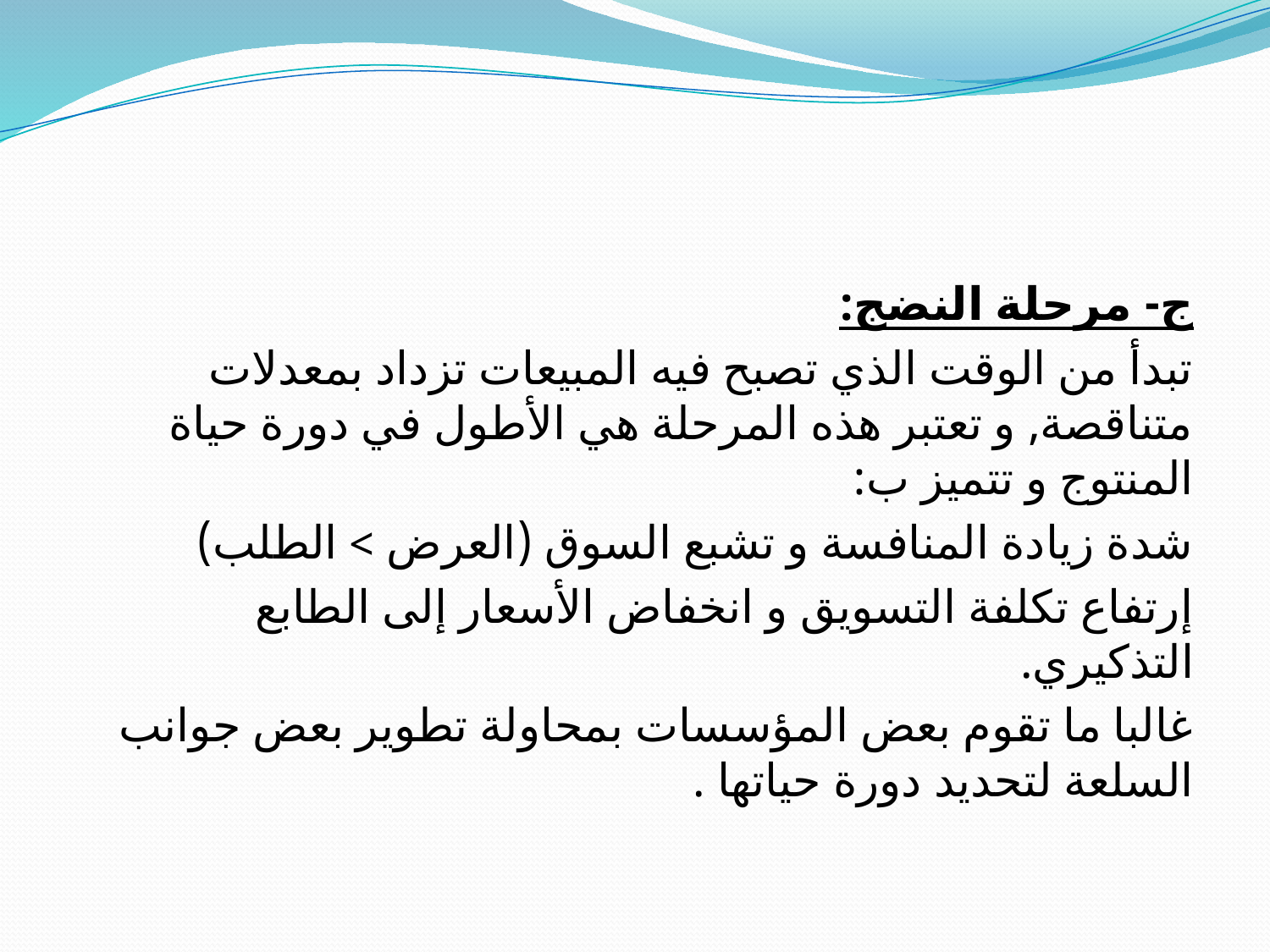

ج- مرحلة النضج:
	تبدأ من الوقت الذي تصبح فيه المبيعات تزداد بمعدلات متناقصة, و تعتبر هذه المرحلة هي الأطول في دورة حياة المنتوج و تتميز ب:
شدة زيادة المنافسة و تشبع السوق (العرض > الطلب)
إرتفاع تكلفة التسويق و انخفاض الأسعار إلى الطابع التذكيري.
غالبا ما تقوم بعض المؤسسات بمحاولة تطوير بعض جوانب السلعة لتحديد دورة حياتها .